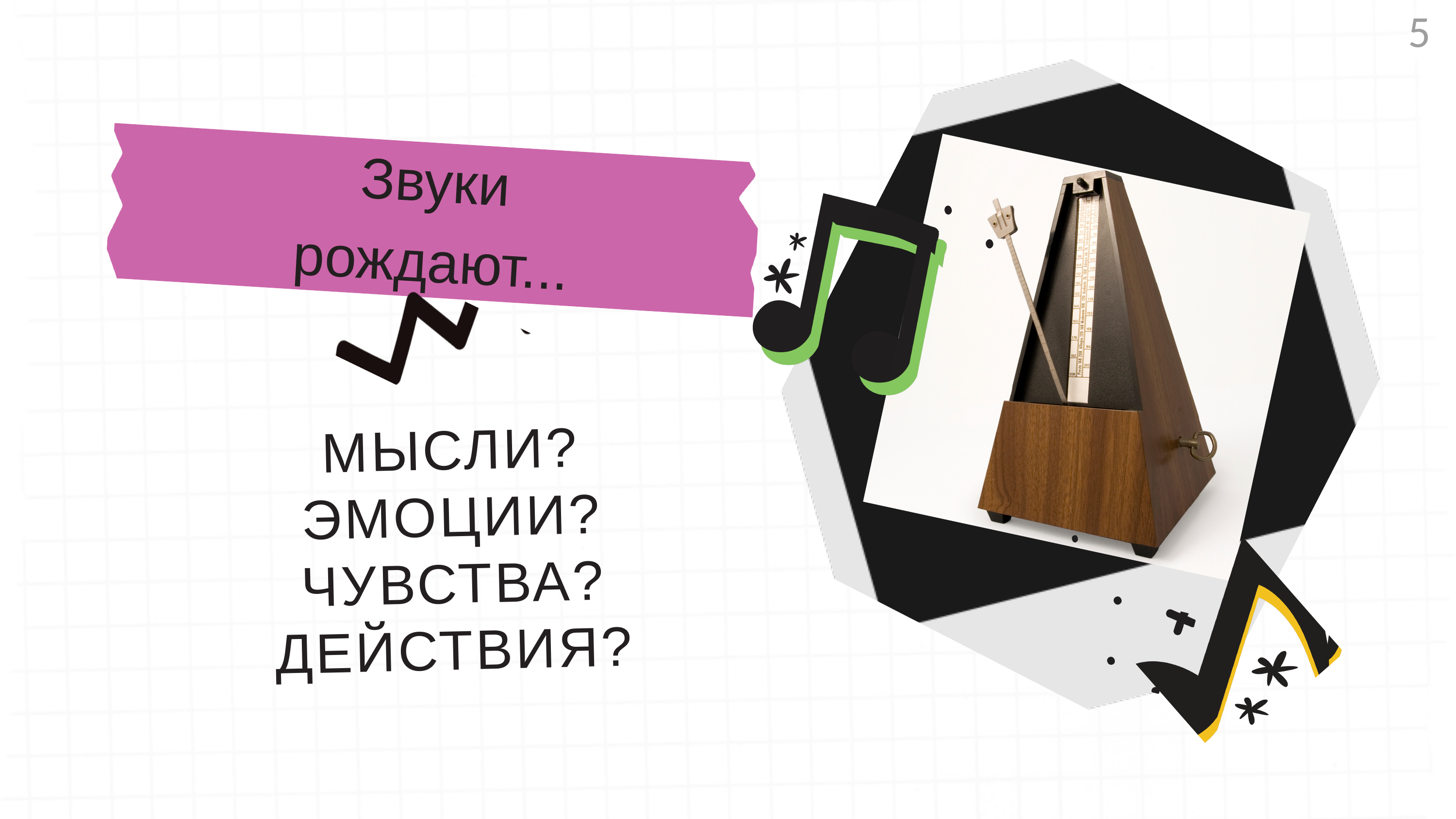

5

Звуки рождают...

МЫСЛИ?
ЭМОЦИИ?
ЧУВСТВА?
ДЕЙСТВИЯ?